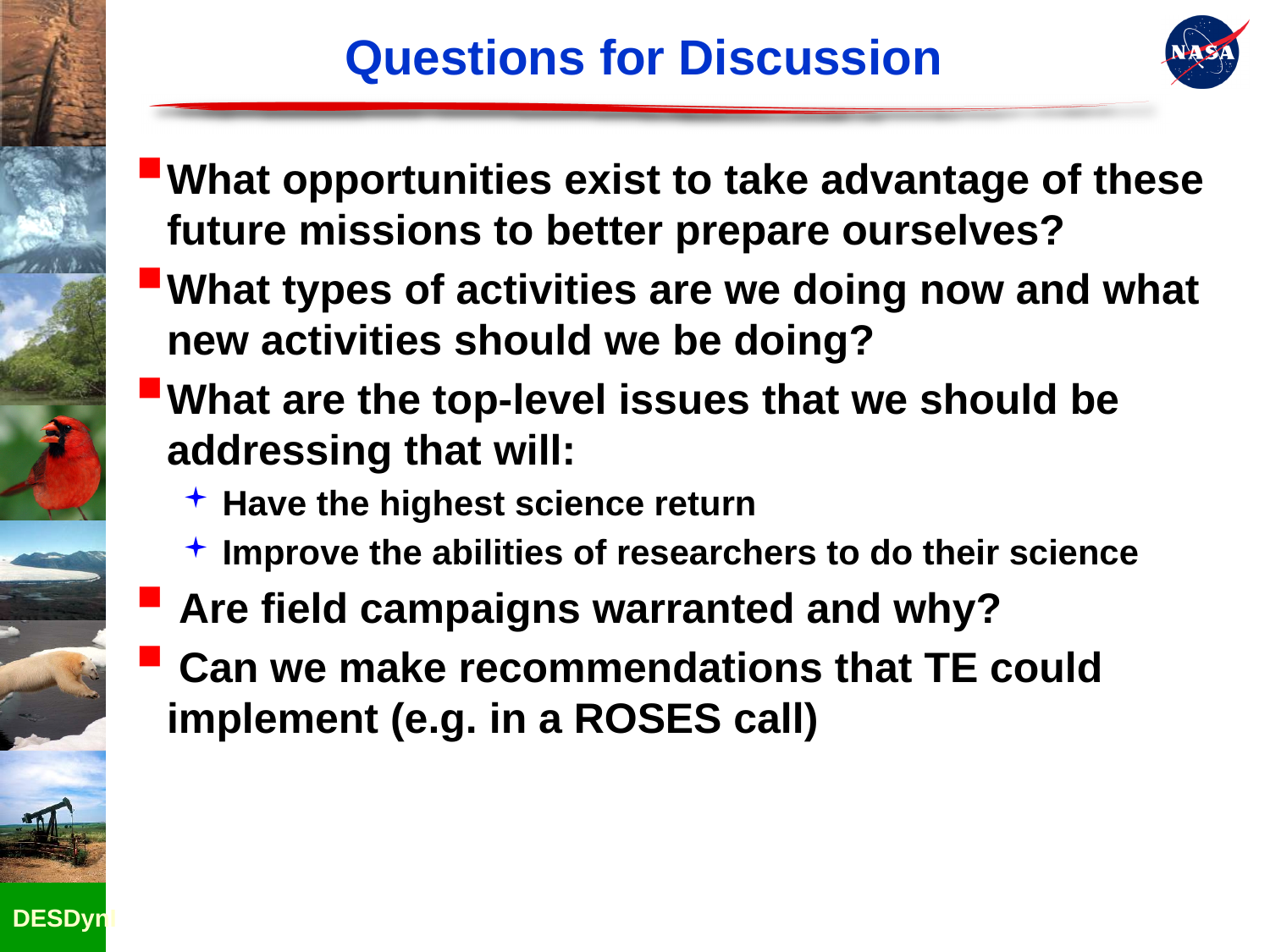

# Questions for Discussion
What opportunities exist to take advantage of these future missions to better prepare ourselves?
What types of activities are we doing now and what new activities should we be doing?
What are the top-level issues that we should be addressing that will:
Have the highest science return
Improve the abilities of researchers to do their science
 Are field campaigns warranted and why?
 Can we make recommendations that TE could implement (e.g. in a ROSES call)